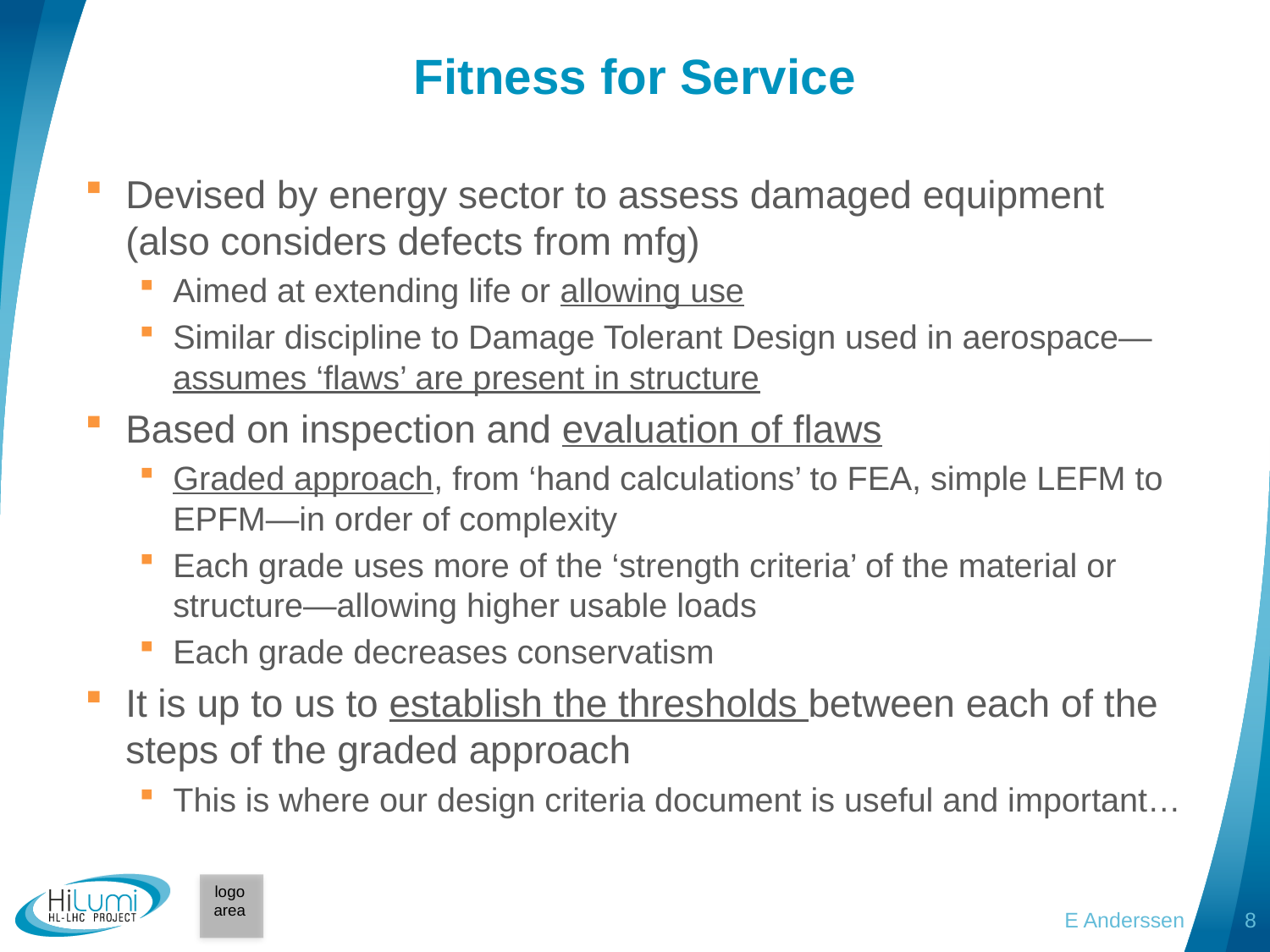

# Fitness for Service
Devised by energy sector to assess damaged equipment (also considers defects from mfg)
Aimed at extending life or allowing use
Similar discipline to Damage Tolerant Design used in aerospace—assumes ‘flaws’ are present in structure
Based on inspection and evaluation of flaws
Graded approach, from ‘hand calculations’ to FEA, simple LEFM to EPFM—in order of complexity
Each grade uses more of the ‘strength criteria’ of the material or structure—allowing higher usable loads
Each grade decreases conservatism
It is up to us to establish the thresholds between each of the steps of the graded approach
This is where our design criteria document is useful and important…
E Anderssen
8